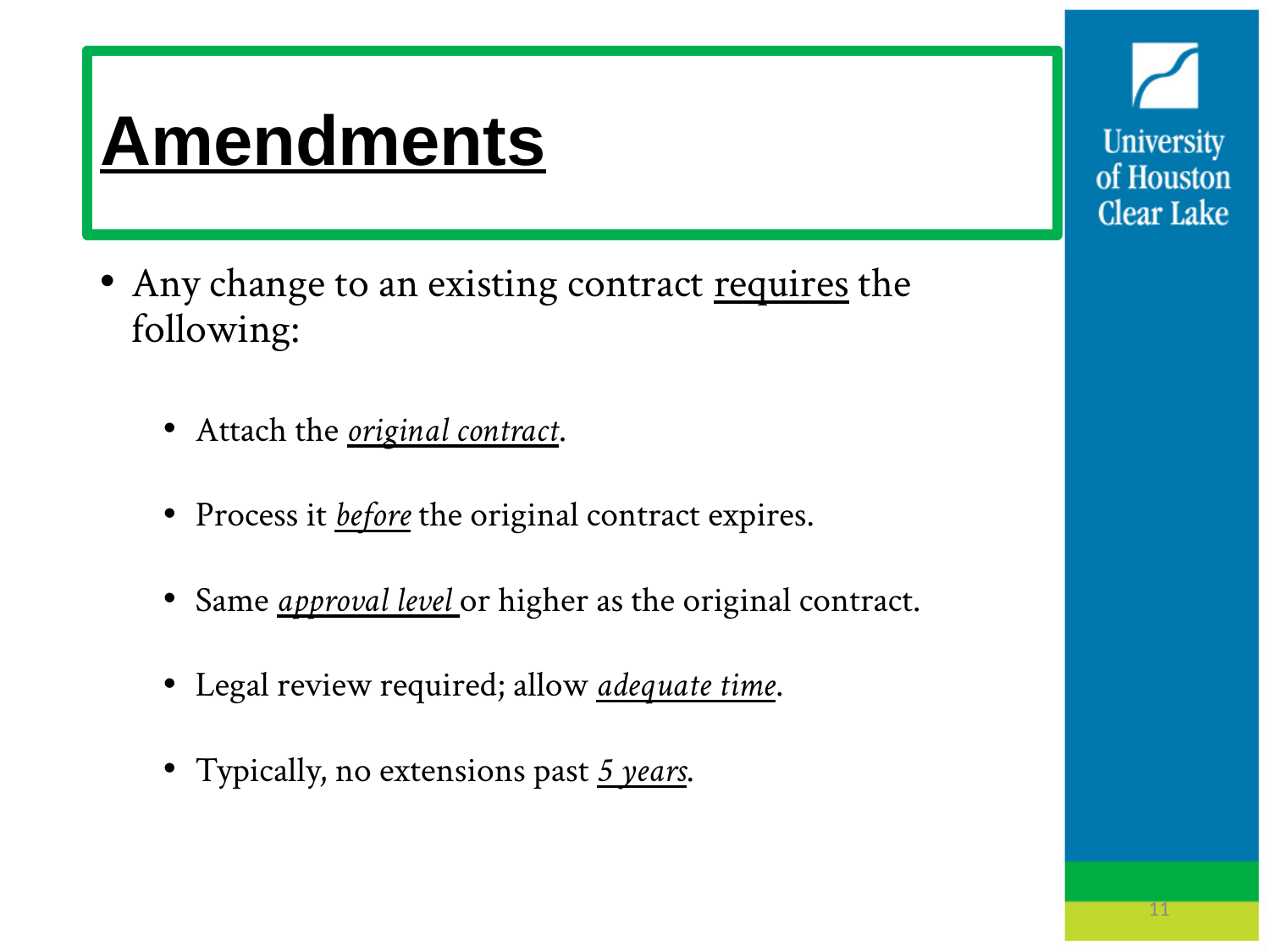

# Amendments
Any change to an existing contract requires the following:
Attach the original contract.
Process it before the original contract expires.
Same approval level or higher as the original contract.
Legal review required; allow adequate time.
Typically, no extensions past 5 years.

11